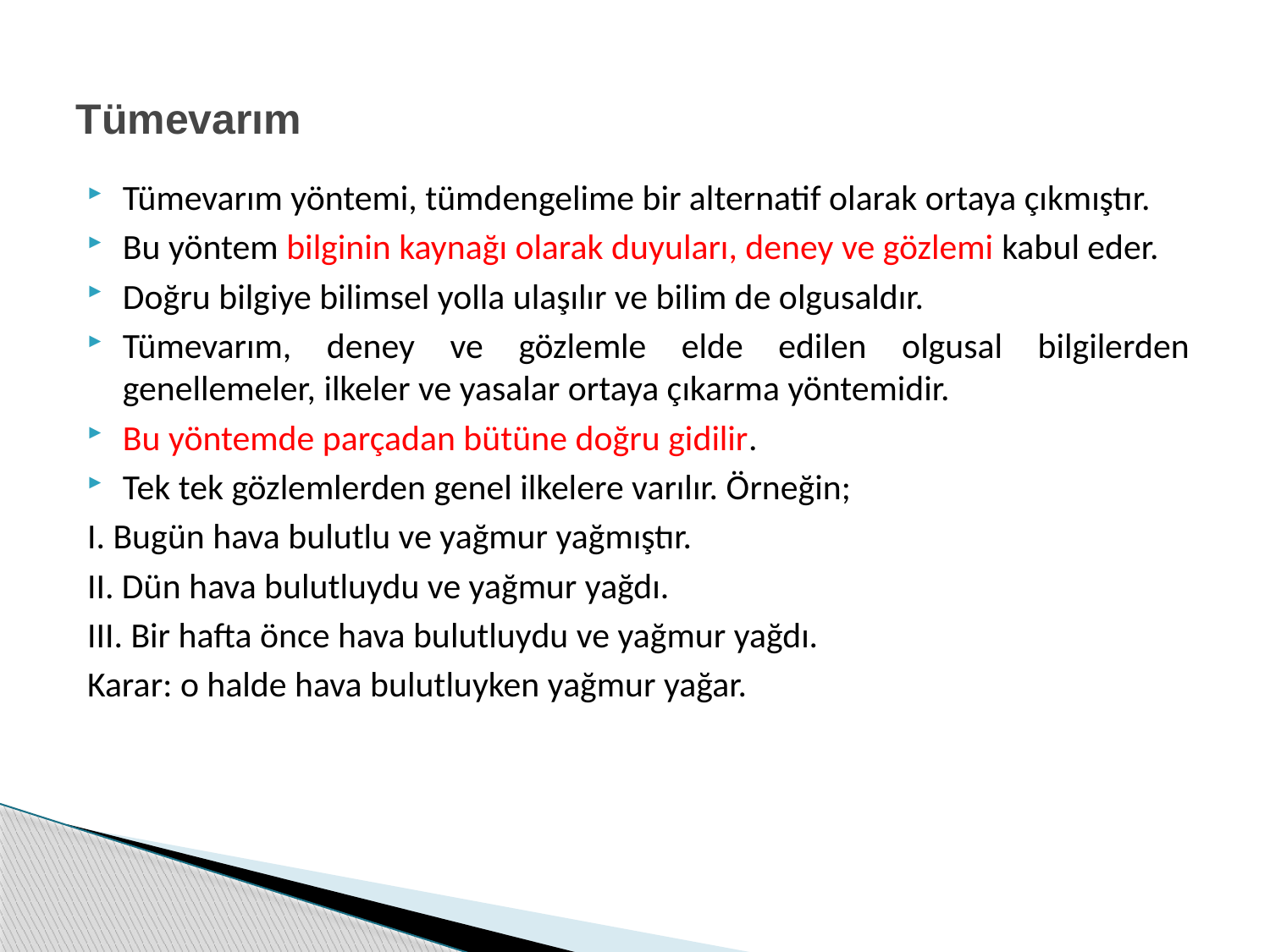

# Tümevarım
Tümevarım yöntemi, tümdengelime bir alternatif olarak ortaya çıkmıştır.
Bu yöntem bilginin kaynağı olarak duyuları, deney ve gözlemi kabul eder.
Doğru bilgiye bilimsel yolla ulaşılır ve bilim de olgusaldır.
Tümevarım, deney ve gözlemle elde edilen olgusal bilgilerden genellemeler, ilkeler ve yasalar ortaya çıkarma yöntemidir.
Bu yöntemde parçadan bütüne doğru gidilir.
Tek tek gözlemlerden genel ilkelere varılır. Örneğin;
I. Bugün hava bulutlu ve yağmur yağmıştır.
II. Dün hava bulutluydu ve yağmur yağdı.
III. Bir hafta önce hava bulutluydu ve yağmur yağdı.
Karar: o halde hava bulutluyken yağmur yağar.